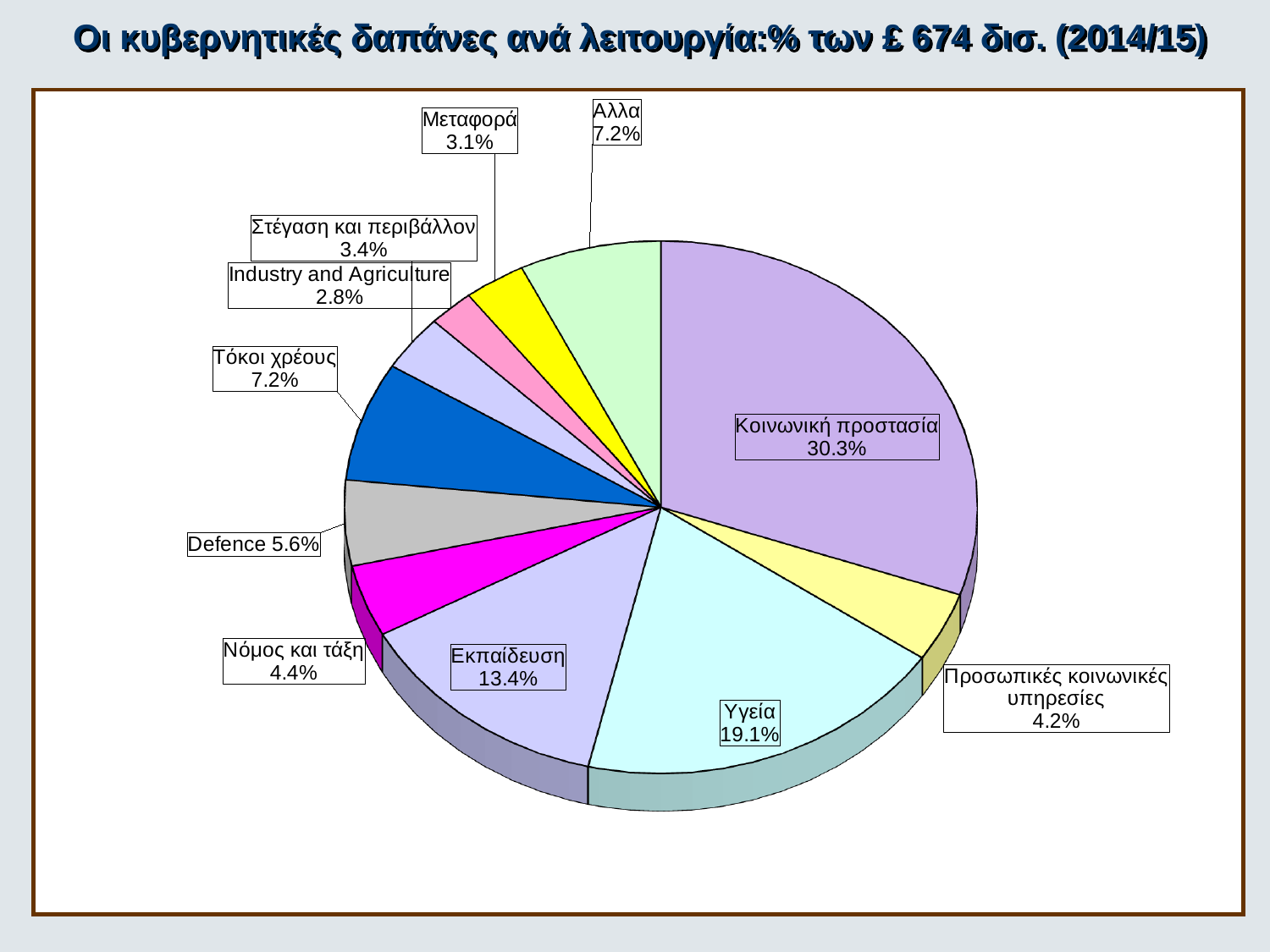

Οι κυβερνητικές δαπάνες ανά λειτουργία:% των £ 674 δισ. (2014/15)

[unsupported chart]